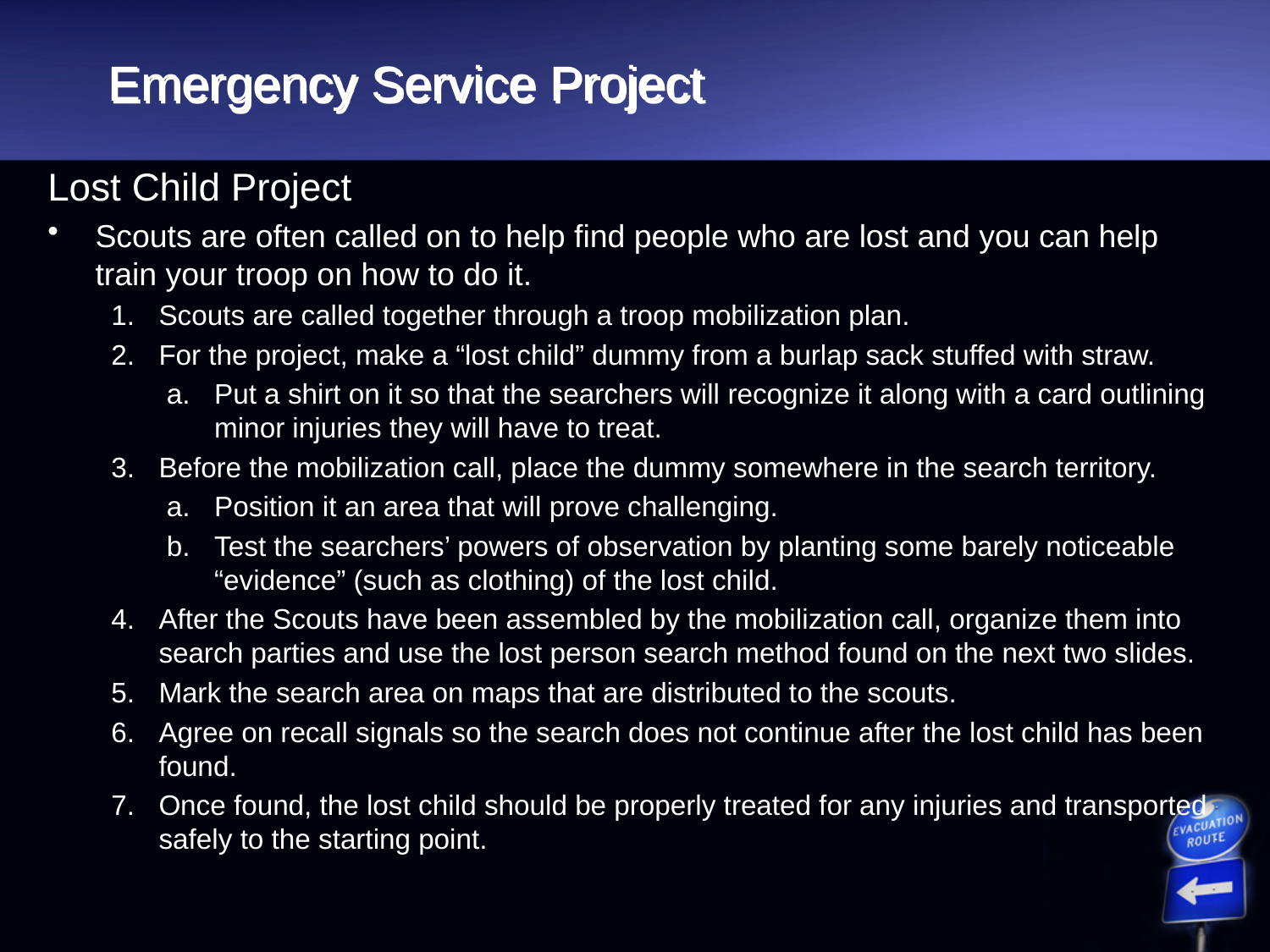

# Emergency Service Project
Lost Child Project
Scouts are often called on to help find people who are lost and you can help train your troop on how to do it.
Scouts are called together through a troop mobilization plan.
For the project, make a “lost child” dummy from a burlap sack stuffed with straw.
Put a shirt on it so that the searchers will recognize it along with a card outlining minor injuries they will have to treat.
Before the mobilization call, place the dummy somewhere in the search territory.
Position it an area that will prove challenging.
Test the searchers’ powers of observation by planting some barely noticeable “evidence” (such as clothing) of the lost child.
After the Scouts have been assembled by the mobilization call, organize them into search parties and use the lost person search method found on the next two slides.
Mark the search area on maps that are distributed to the scouts.
Agree on recall signals so the search does not continue after the lost child has been found.
Once found, the lost child should be properly treated for any injuries and transported safely to the starting point.